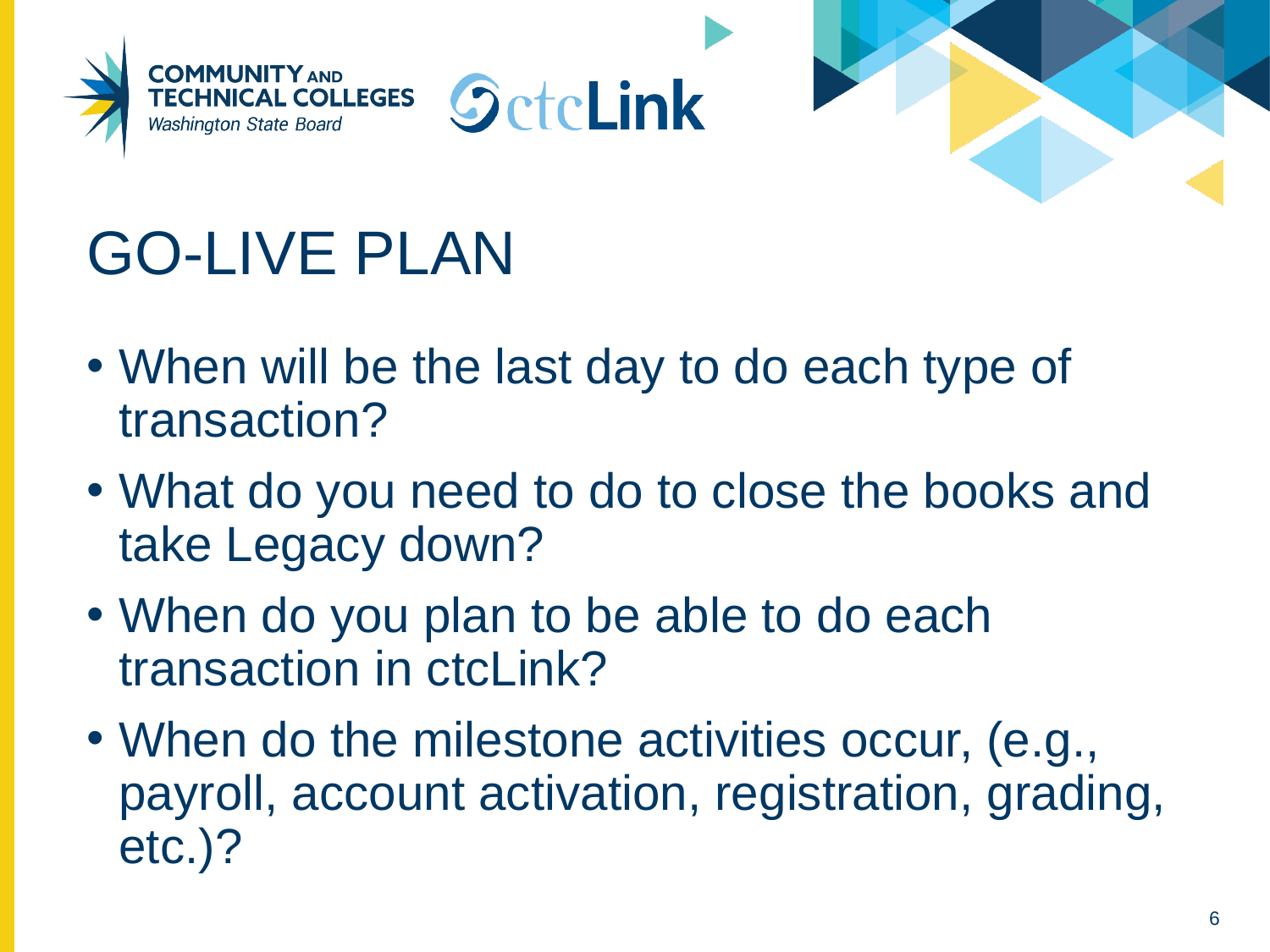

# Go-Live Plan
When will be the last day to do each type of transaction?
What do you need to do to close the books and take Legacy down?
When do you plan to be able to do each transaction in ctcLink?
When do the milestone activities occur, (e.g., payroll, account activation, registration, grading, etc.)?
6